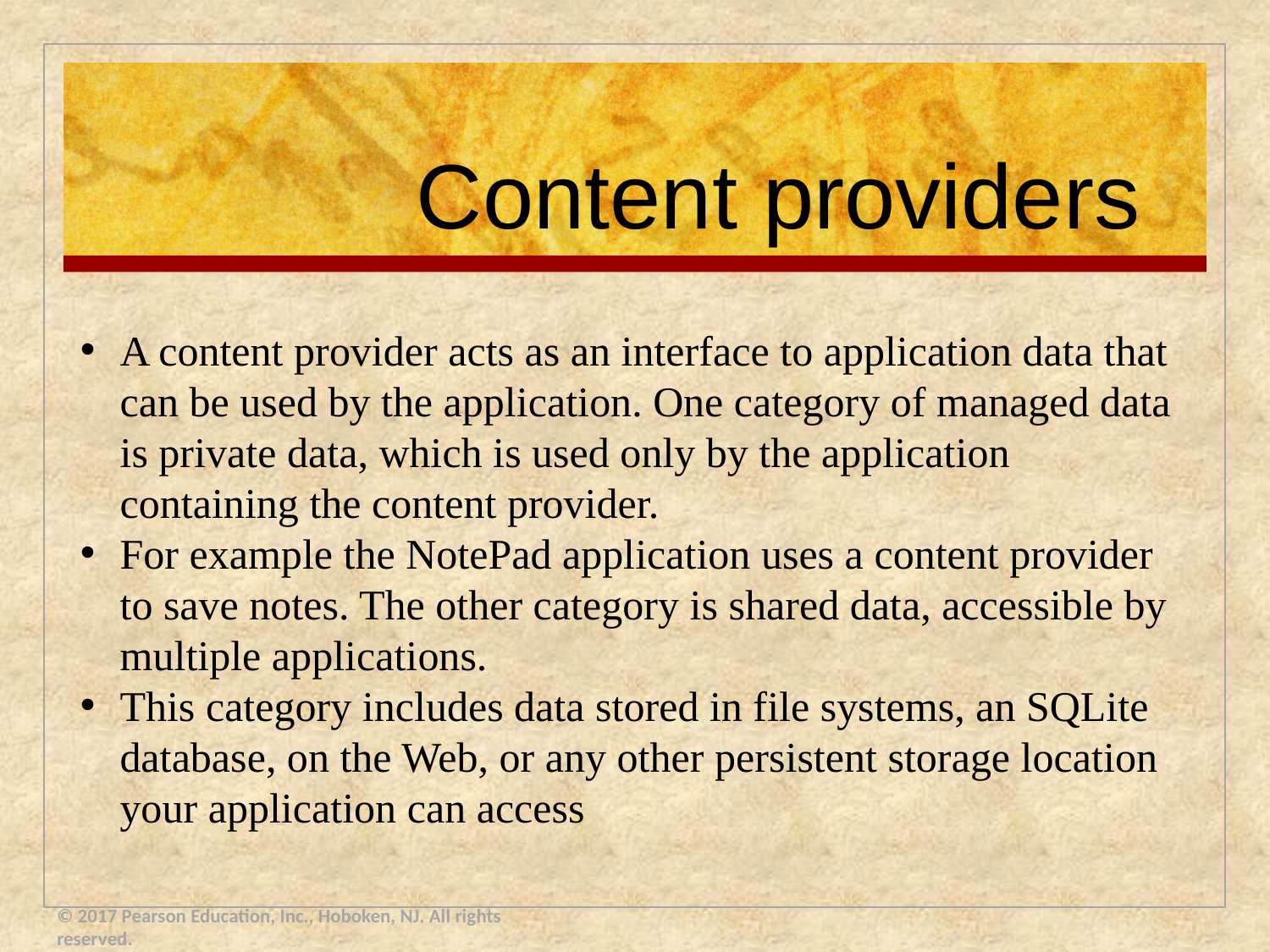

# Content providers
A content provider acts as an interface to application data that can be used by the application. One category of managed data is private data, which is used only by the application containing the content provider.
For example the NotePad application uses a content provider to save notes. The other category is shared data, accessible by multiple applications.
This category includes data stored in file systems, an SQLite database, on the Web, or any other persistent storage location your application can access

© 2017 Pearson Education, Inc., Hoboken, NJ. All rights reserved.